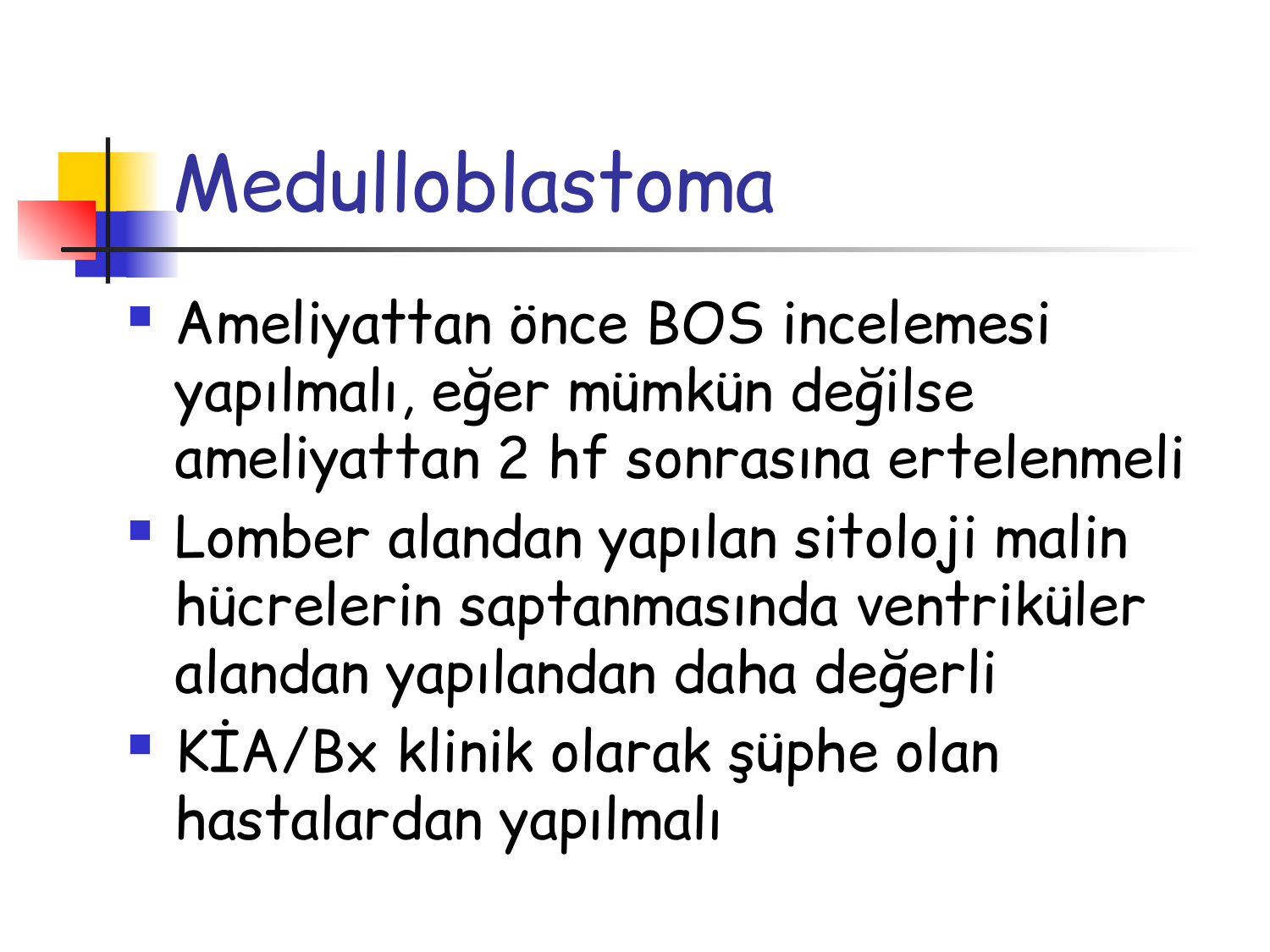

# Medulloblastoma
Ameliyattan önce BOS incelemesi yapılmalı, eğer mümkün değilse ameliyattan 2 hf sonrasına ertelenmeli
Lomber alandan yapılan sitoloji malin hücrelerin saptanmasında ventriküler alandan yapılandan daha değerli
KİA/Bx klinik olarak şüphe olan hastalardan yapılmalı